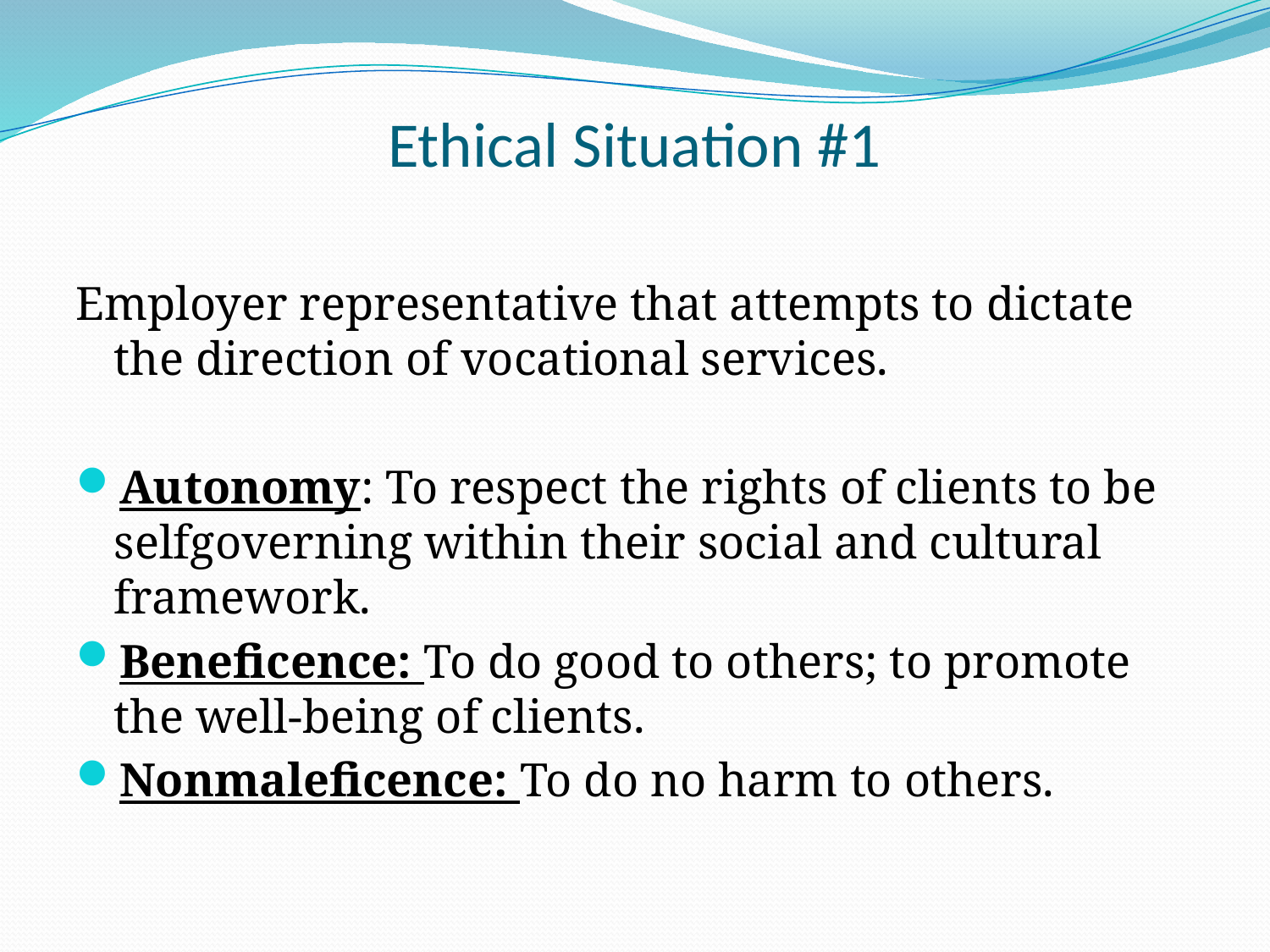

# Ethical Situation #1
Employer representative that attempts to dictate the direction of vocational services.

Autonomy: To respect the rights of clients to be selfgoverning within their social and cultural framework.
Beneficence: To do good to others; to promote the well-being of clients.
Nonmaleficence: To do no harm to others.